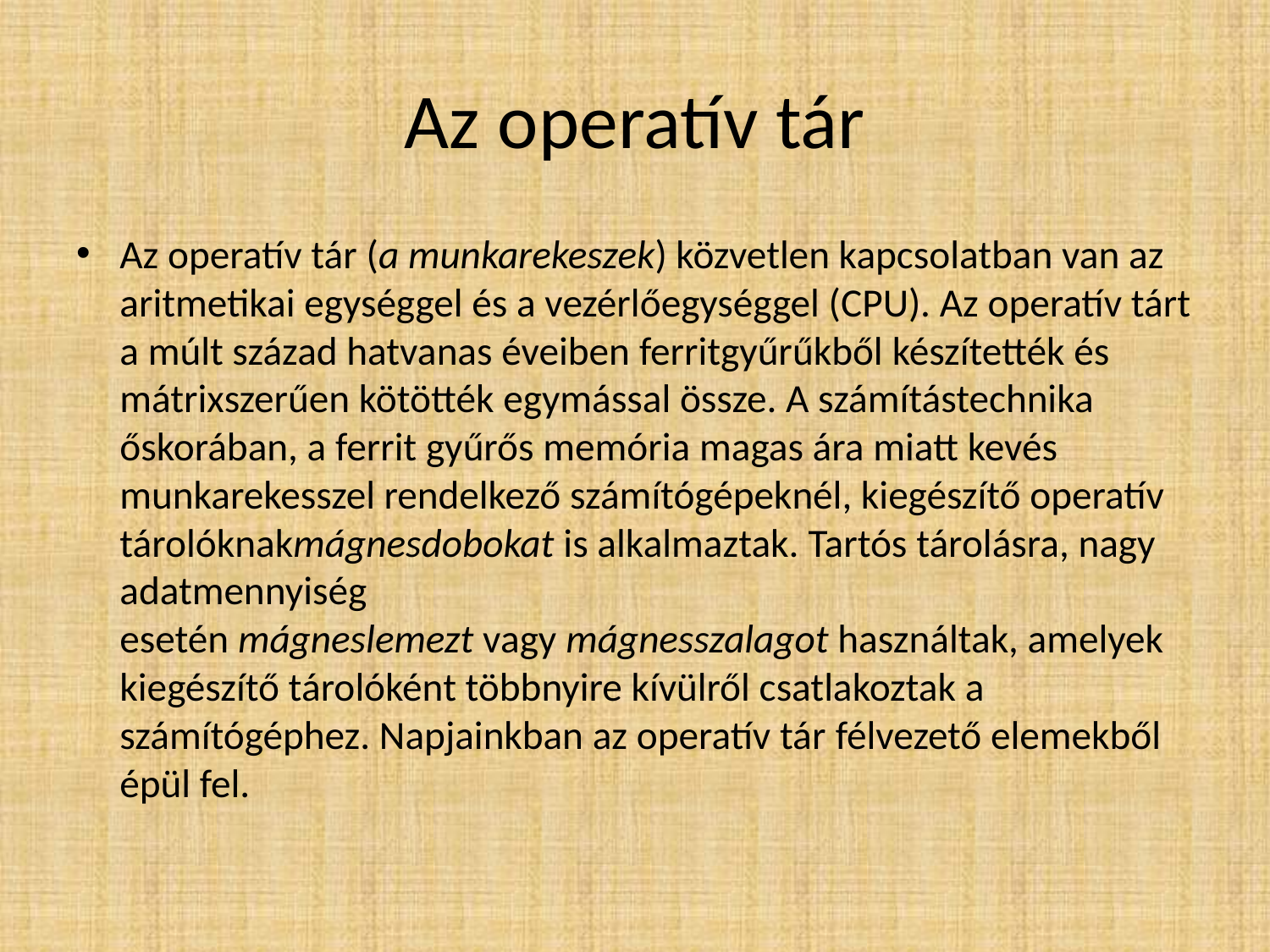

# Az operatív tár
Az operatív tár (a munkarekeszek) közvetlen kapcsolatban van az aritmetikai egységgel és a vezérlőegységgel (CPU). Az operatív tárt a múlt század hatvanas éveiben ferritgyűrűkből készítették és mátrixszerűen kötötték egymással össze. A számítástechnika őskorában, a ferrit gyűrős memória magas ára miatt kevés munkarekesszel rendelkező számítógépeknél, kiegészítő operatív tárolóknakmágnesdobokat is alkalmaztak. Tartós tárolásra, nagy adatmennyiség esetén mágneslemezt vagy mágnesszalagot használtak, amelyek kiegészítő tárolóként többnyire kívülről csatlakoztak a számítógéphez. Napjainkban az operatív tár félvezető elemekből épül fel.